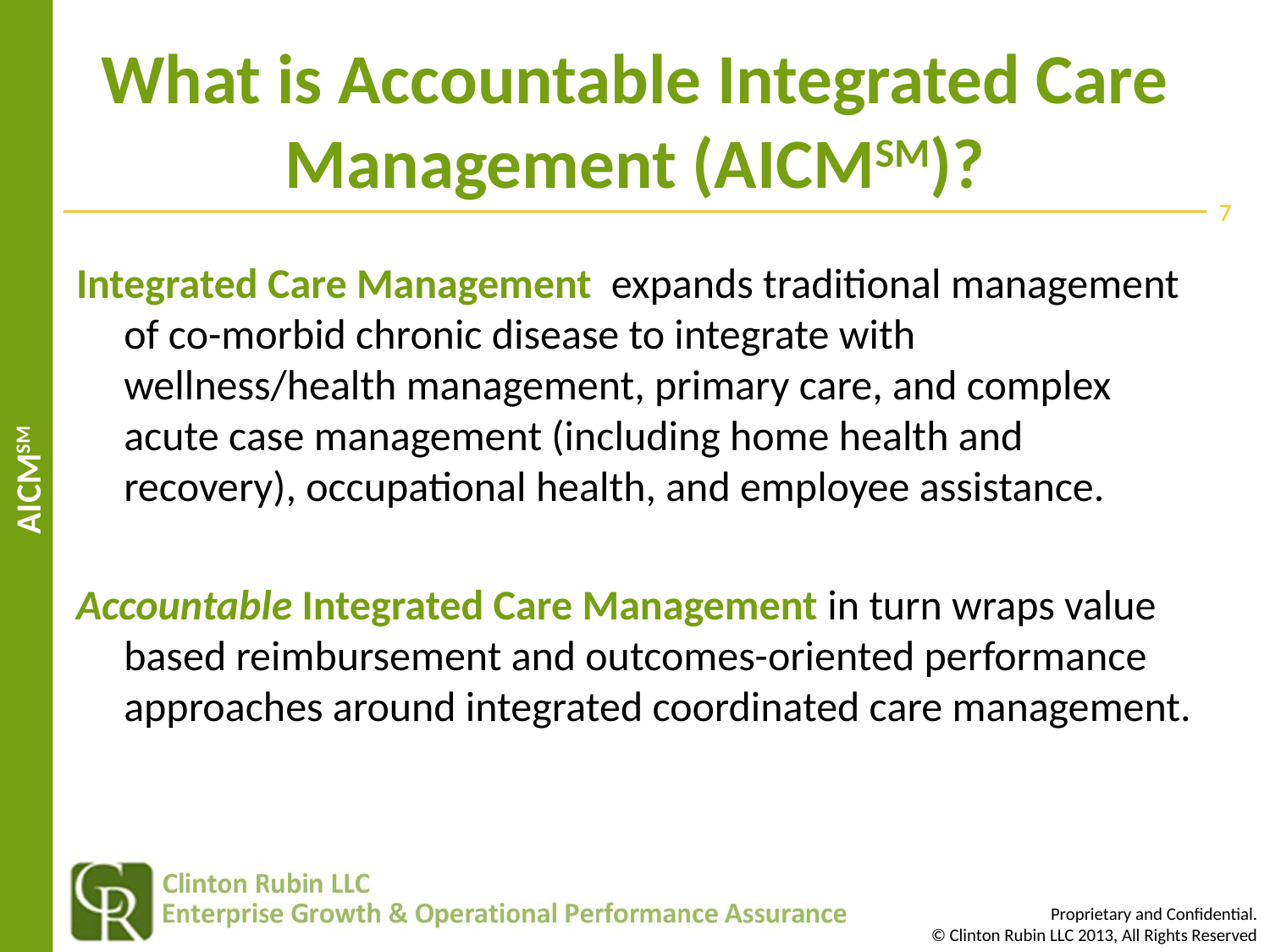

# What is Accountable Integrated Care Management (AICMSM)?
7
Integrated Care Management  expands traditional management of co-morbid chronic disease to integrate with wellness/health management, primary care, and complex acute case management (including home health and recovery), occupational health, and employee assistance.

Accountable Integrated Care Management in turn wraps value based reimbursement and outcomes-oriented performance approaches around integrated coordinated care management.

AICMSM